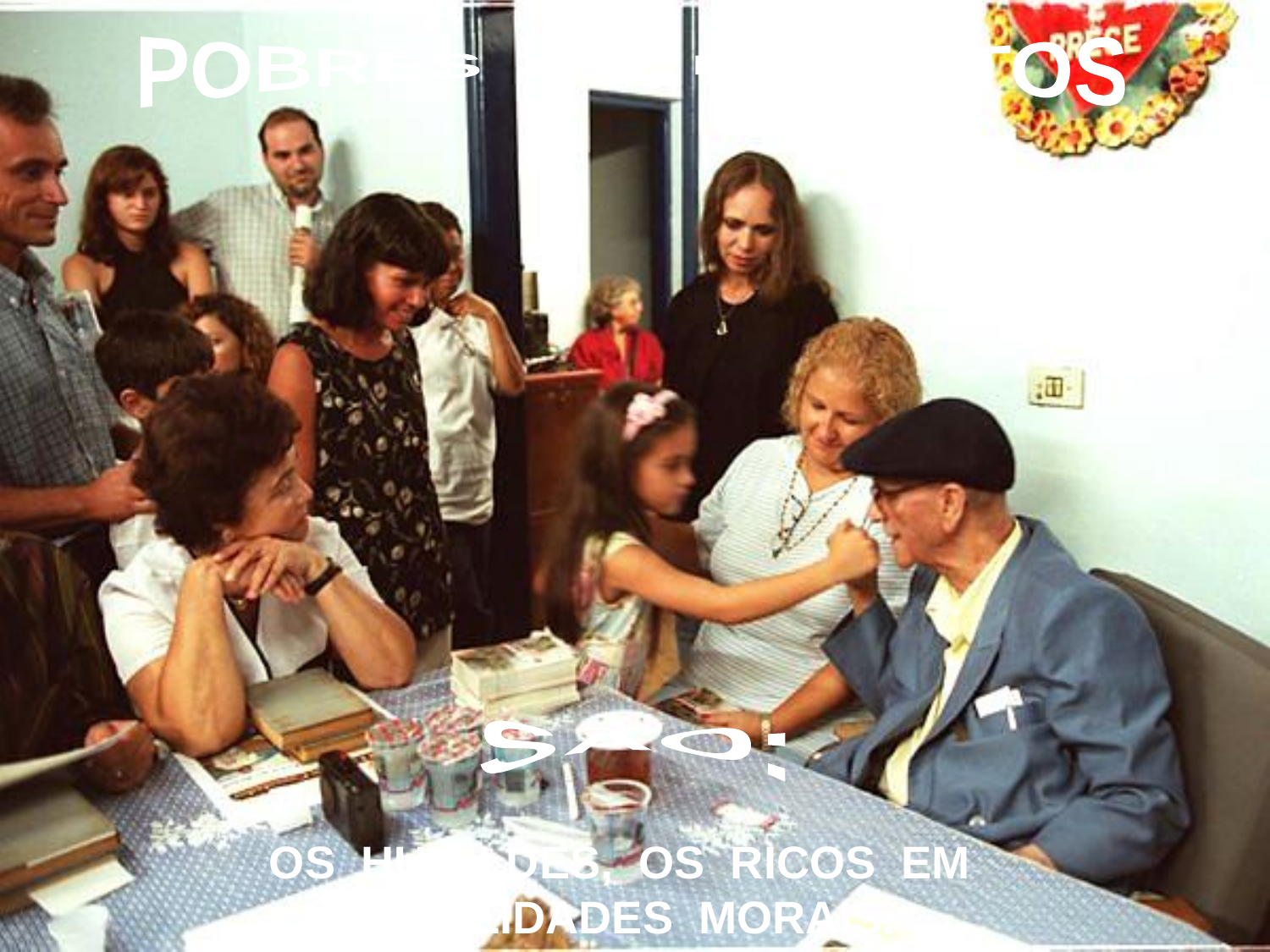

POBRES  DE  ESPÍRITOS
SÃO:
OS  HUMILDES,  OS  RICOS  EM
QUALIDADES  MORAIS.